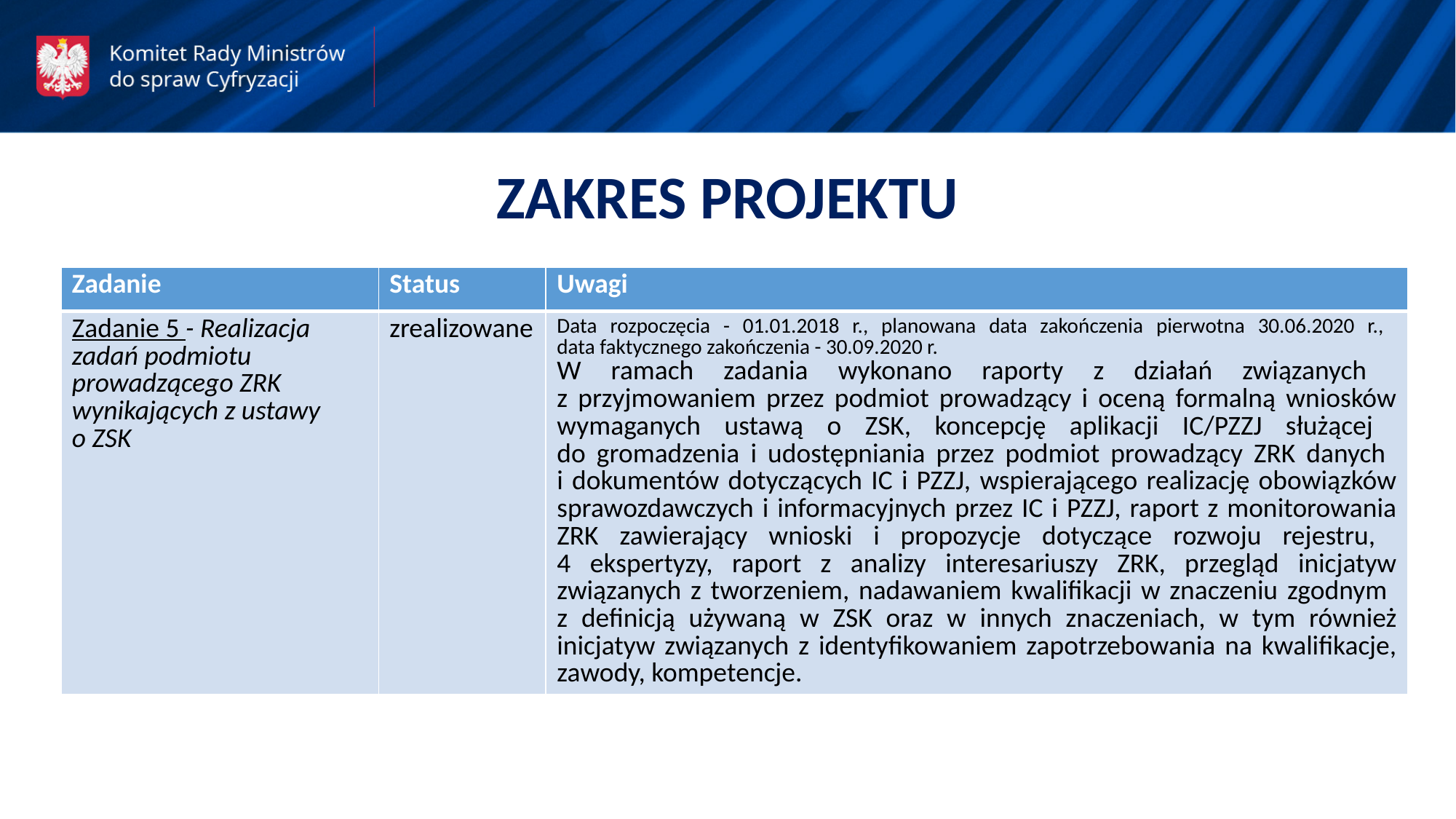

ZAKRES PROJEKTU
| Zadanie | Status | Uwagi |
| --- | --- | --- |
| Zadanie 5 - Realizacja zadań podmiotu prowadzącego ZRK wynikających z ustawy o ZSK | zrealizowane | Data rozpoczęcia - 01.01.2018 r., planowana data zakończenia pierwotna 30.06.2020 r., data faktycznego zakończenia - 30.09.2020 r. W ramach zadania wykonano raporty z działań związanych z przyjmowaniem przez podmiot prowadzący i oceną formalną wniosków wymaganych ustawą o ZSK, koncepcję aplikacji IC/PZZJ służącej do gromadzenia i udostępniania przez podmiot prowadzący ZRK danych i dokumentów dotyczących IC i PZZJ, wspierającego realizację obowiązków sprawozdawczych i informacyjnych przez IC i PZZJ, raport z monitorowania ZRK zawierający wnioski i propozycje dotyczące rozwoju rejestru, 4 ekspertyzy, raport z analizy interesariuszy ZRK, przegląd inicjatyw związanych z tworzeniem, nadawaniem kwalifikacji w znaczeniu zgodnym z definicją używaną w ZSK oraz w innych znaczeniach, w tym również inicjatyw związanych z identyfikowaniem zapotrzebowania na kwalifikacje, zawody, kompetencje. |